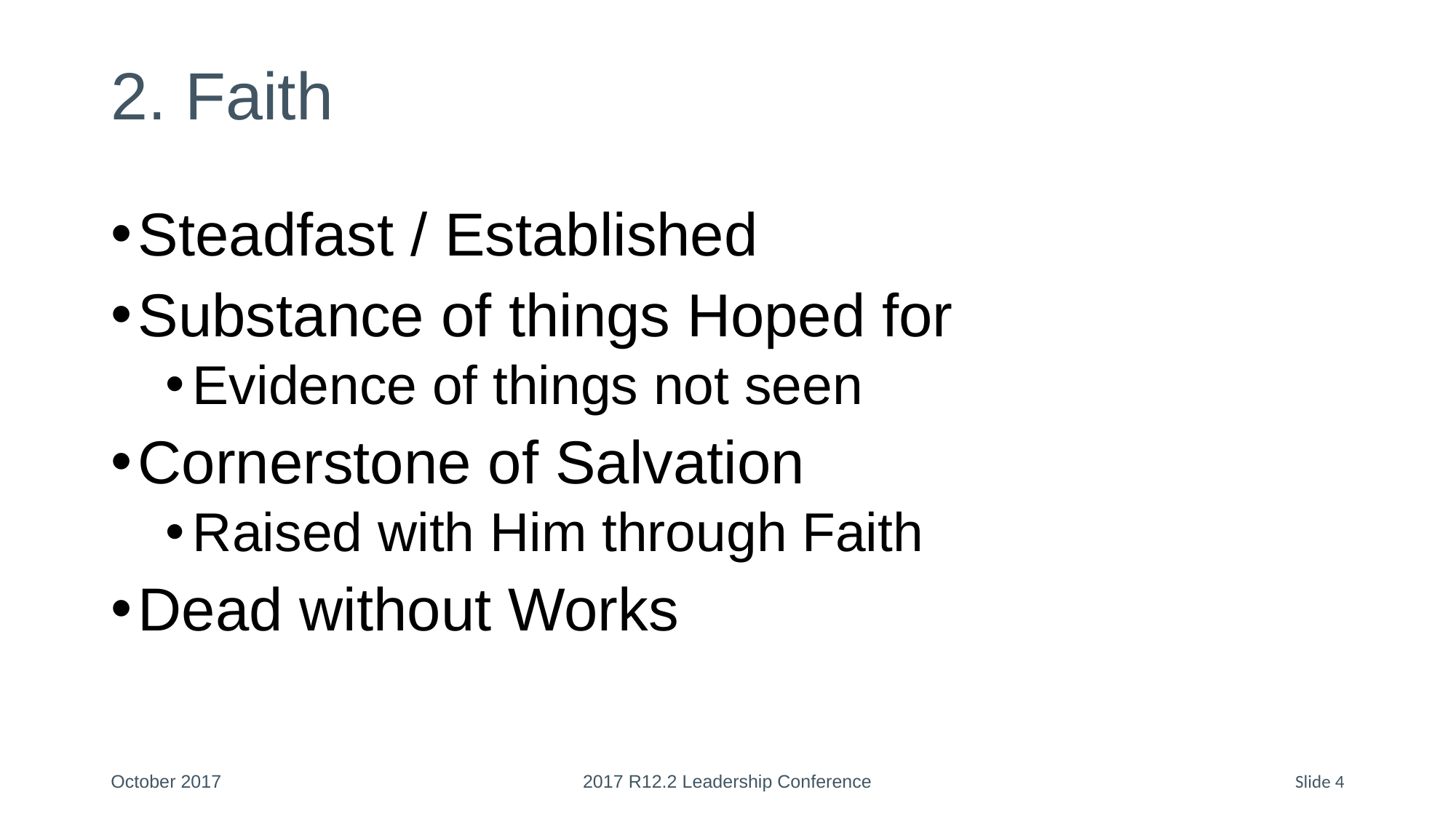

# 2. Faith
Steadfast / Established
Substance of things Hoped for
Evidence of things not seen
Cornerstone of Salvation
Raised with Him through Faith
Dead without Works
October 2017
2017 R12.2 Leadership Conference
Slide 4